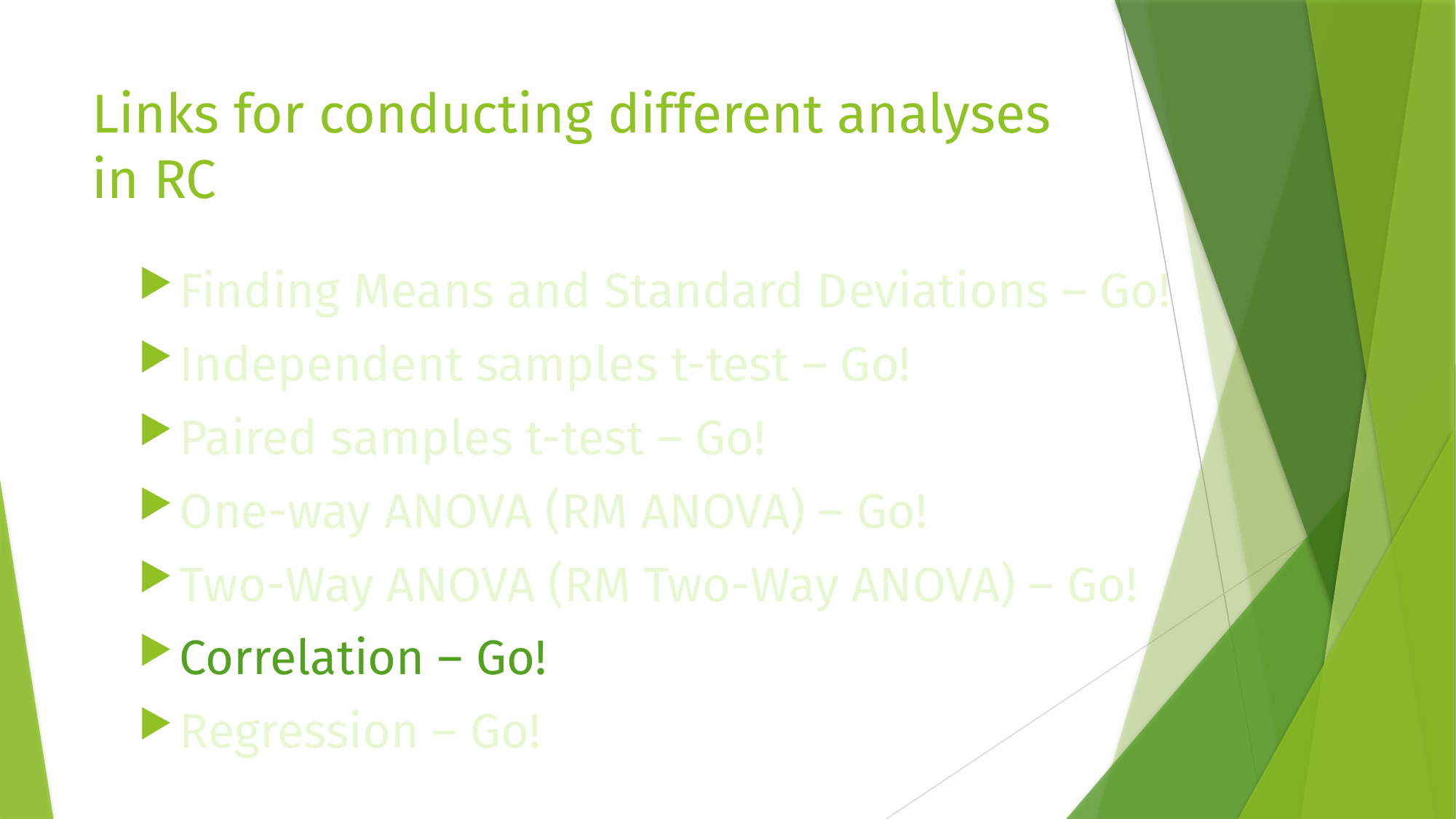

# Links for conducting different analyses in RC
Finding Means and Standard Deviations – Go!
Independent samples t-test – Go!
Paired samples t-test – Go!
One-way ANOVA (RM ANOVA) – Go!
Two-Way ANOVA (RM Two-Way ANOVA) – Go!
Correlation – Go!
Regression – Go!